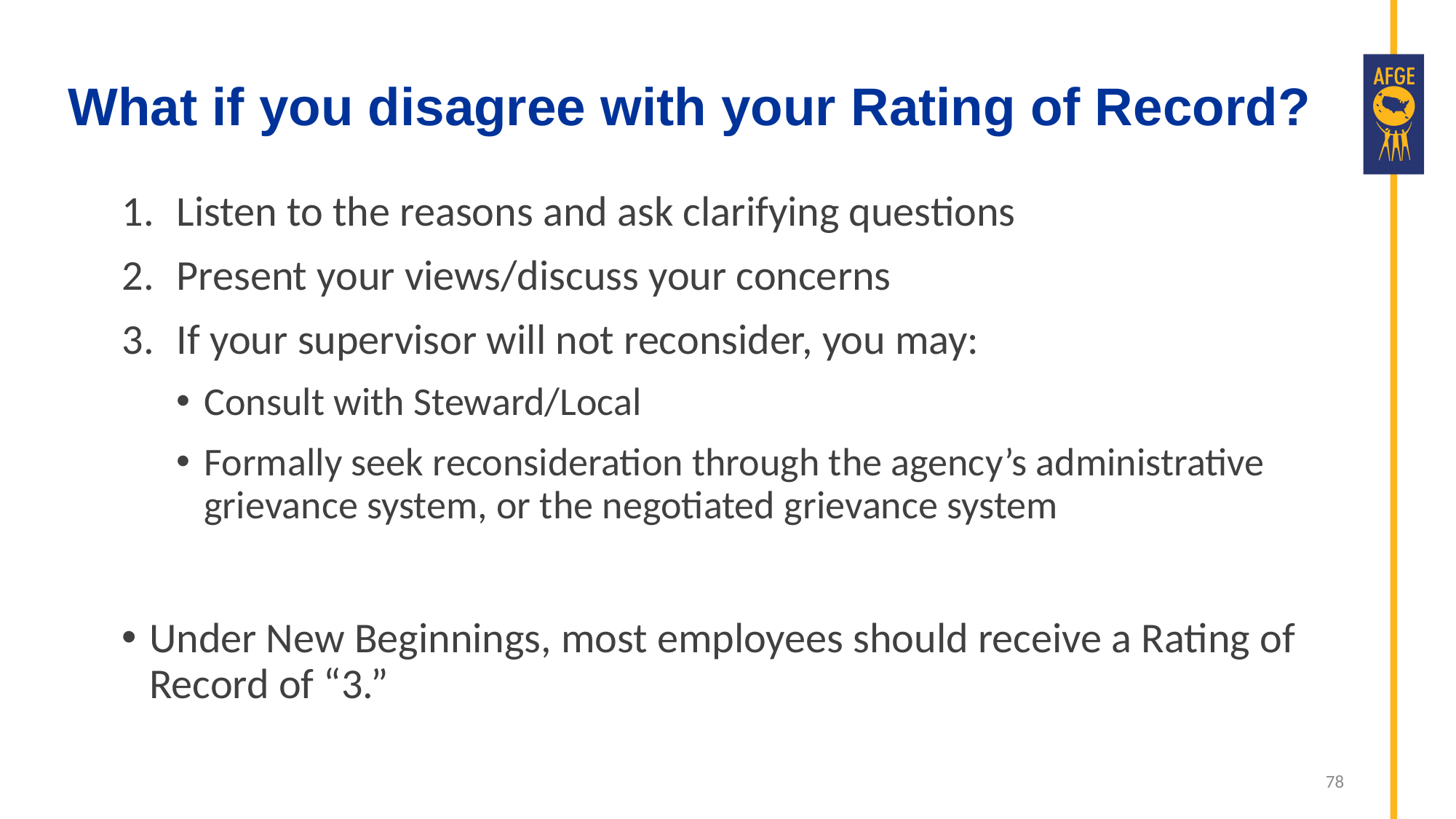

# What if you disagree with your Rating of Record?
Listen to the reasons and ask clarifying questions
Present your views/discuss your concerns
If your supervisor will not reconsider, you may:
Consult with Steward/Local
Formally seek reconsideration through the agency’s administrative grievance system, or the negotiated grievance system

Under New Beginnings, most employees should receive a Rating of Record of “3.”

78